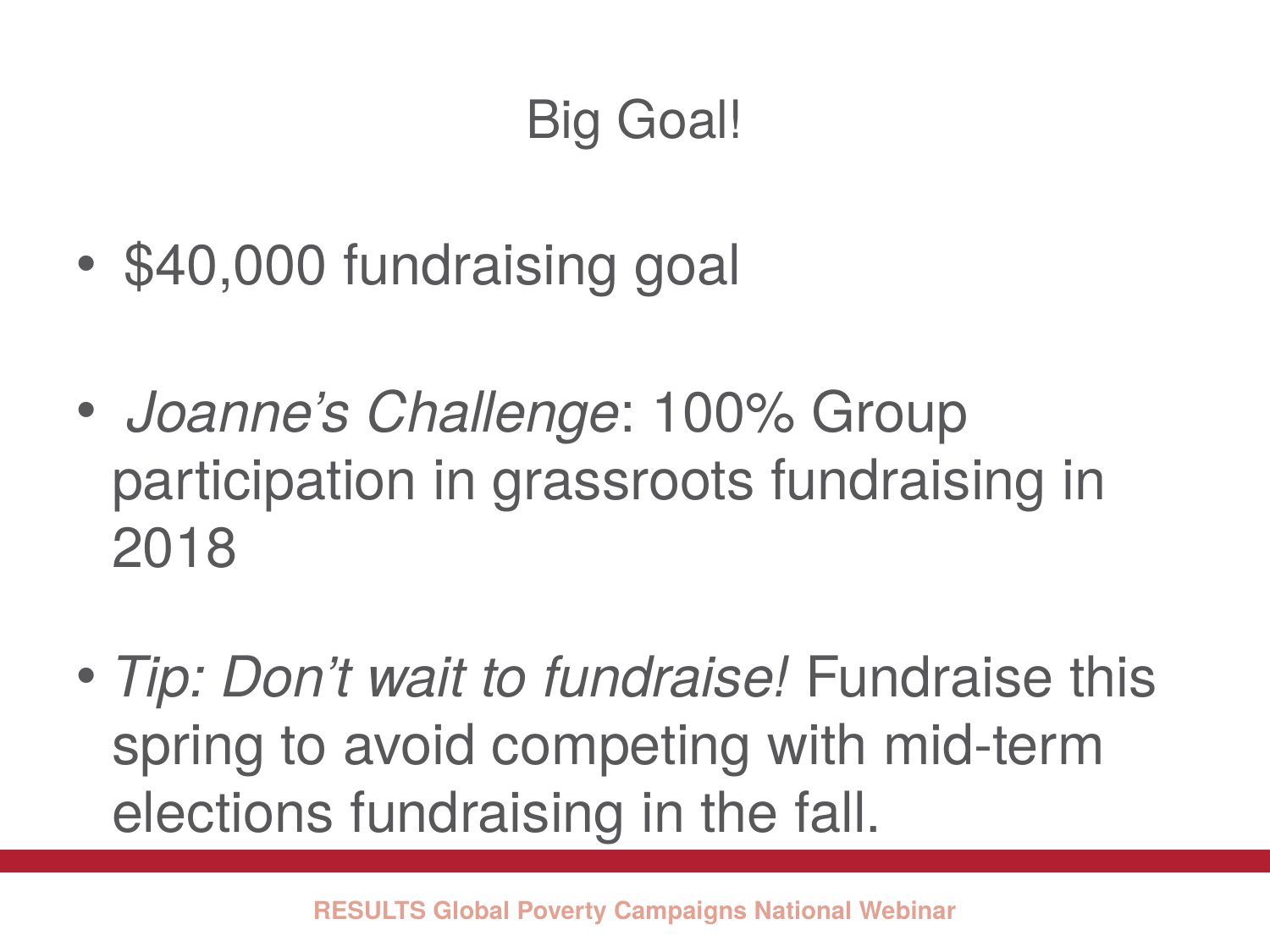

# Big Goal!
$40,000 fundraising goal
 Joanne’s Challenge: 100% Group participation in grassroots fundraising in 2018
Tip: Don’t wait to fundraise! Fundraise this spring to avoid competing with mid-term elections fundraising in the fall.

RESULTS Global Poverty Campaigns National Webinar